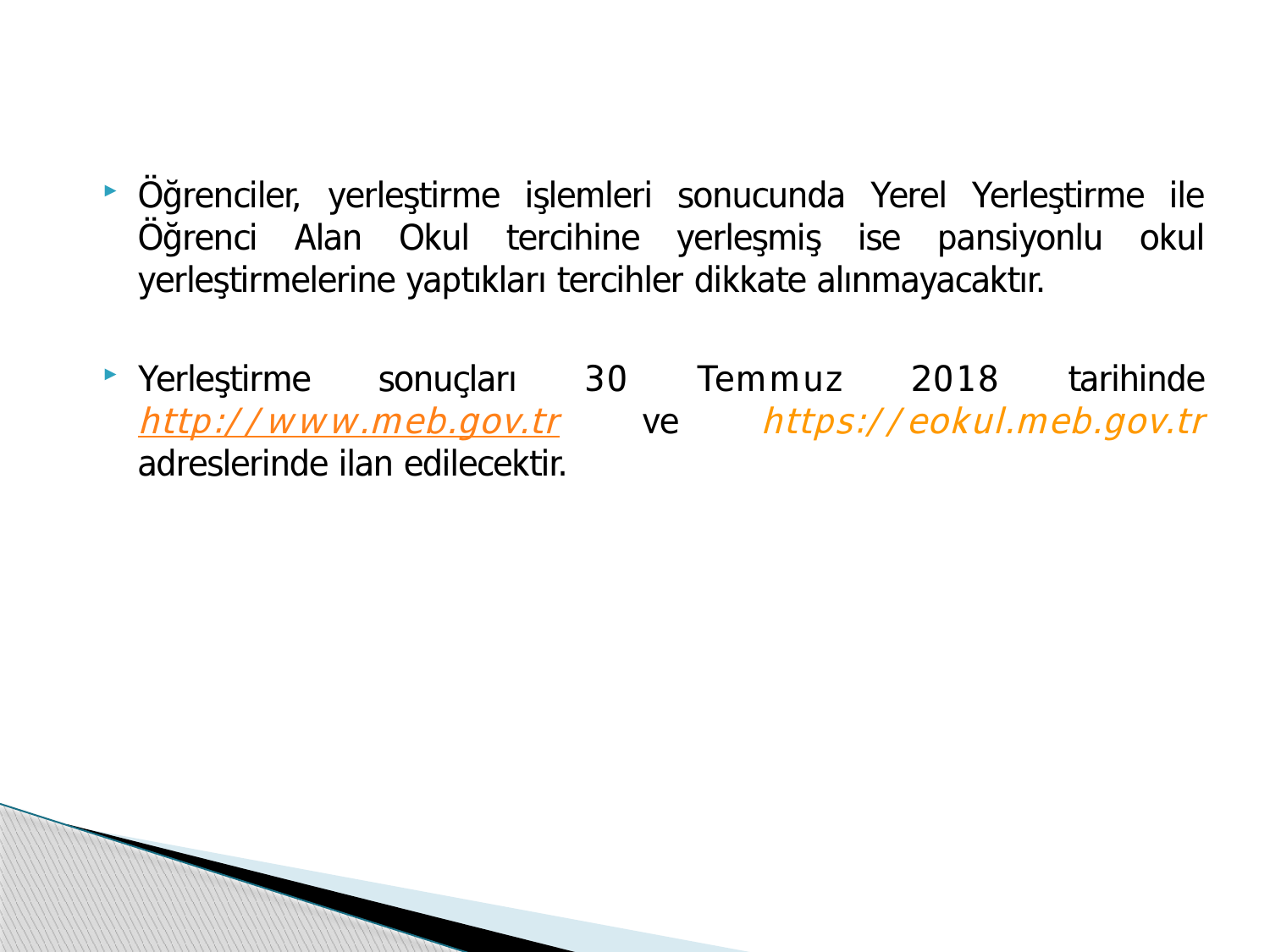

Öğrenciler, yerleştirme işlemleri sonucunda Yerel Yerleştirme ile Öğrenci Alan Okul tercihine yerleşmiş ise pansiyonlu okul yerleştirmelerine yaptıkları tercihler dikkate alınmayacaktır.

Yerleştirme sonuçları 30 Temmuz 2018 tarihinde http://www.meb.gov.tr ve https://eokul.meb.gov.tr adreslerinde ilan edilecektir.